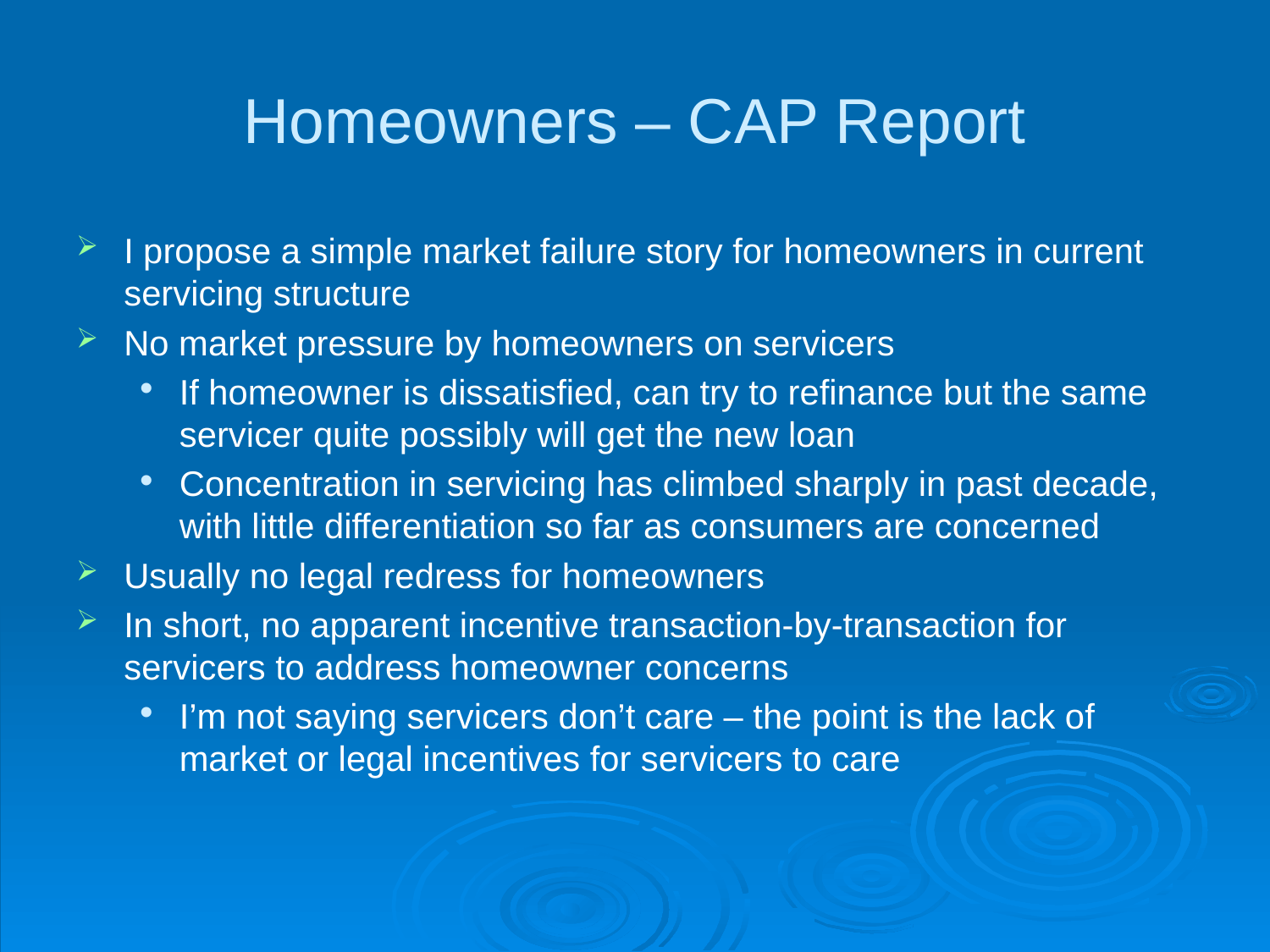

# Homeowners – CAP Report
I propose a simple market failure story for homeowners in current servicing structure
No market pressure by homeowners on servicers
If homeowner is dissatisfied, can try to refinance but the same servicer quite possibly will get the new loan
Concentration in servicing has climbed sharply in past decade, with little differentiation so far as consumers are concerned
Usually no legal redress for homeowners
In short, no apparent incentive transaction-by-transaction for servicers to address homeowner concerns
I’m not saying servicers don’t care – the point is the lack of market or legal incentives for servicers to care